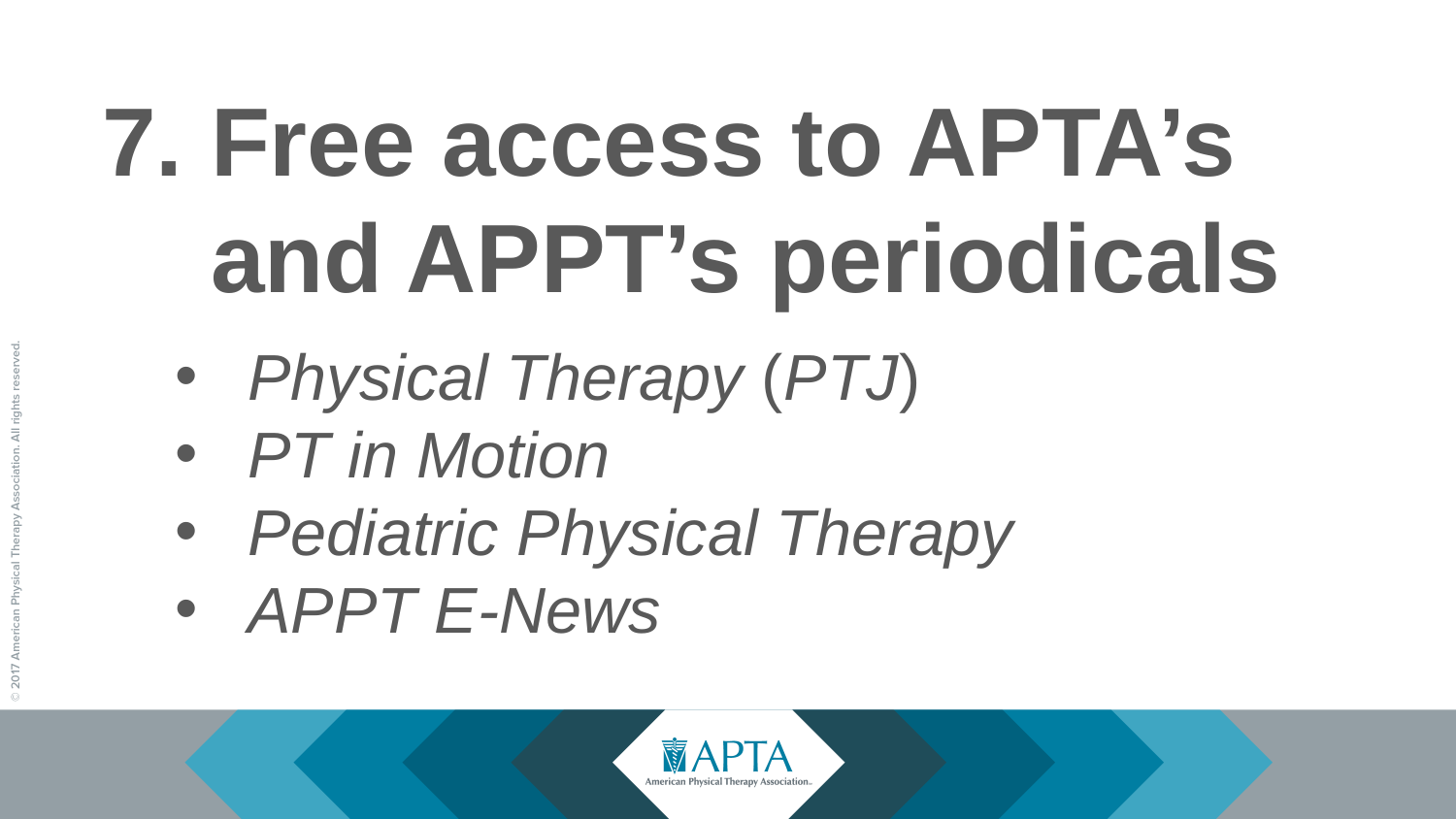

Free access to APTA’s and APPT’s periodicals
Physical Therapy (PTJ)
PT in Motion
Pediatric Physical Therapy
APPT E-News